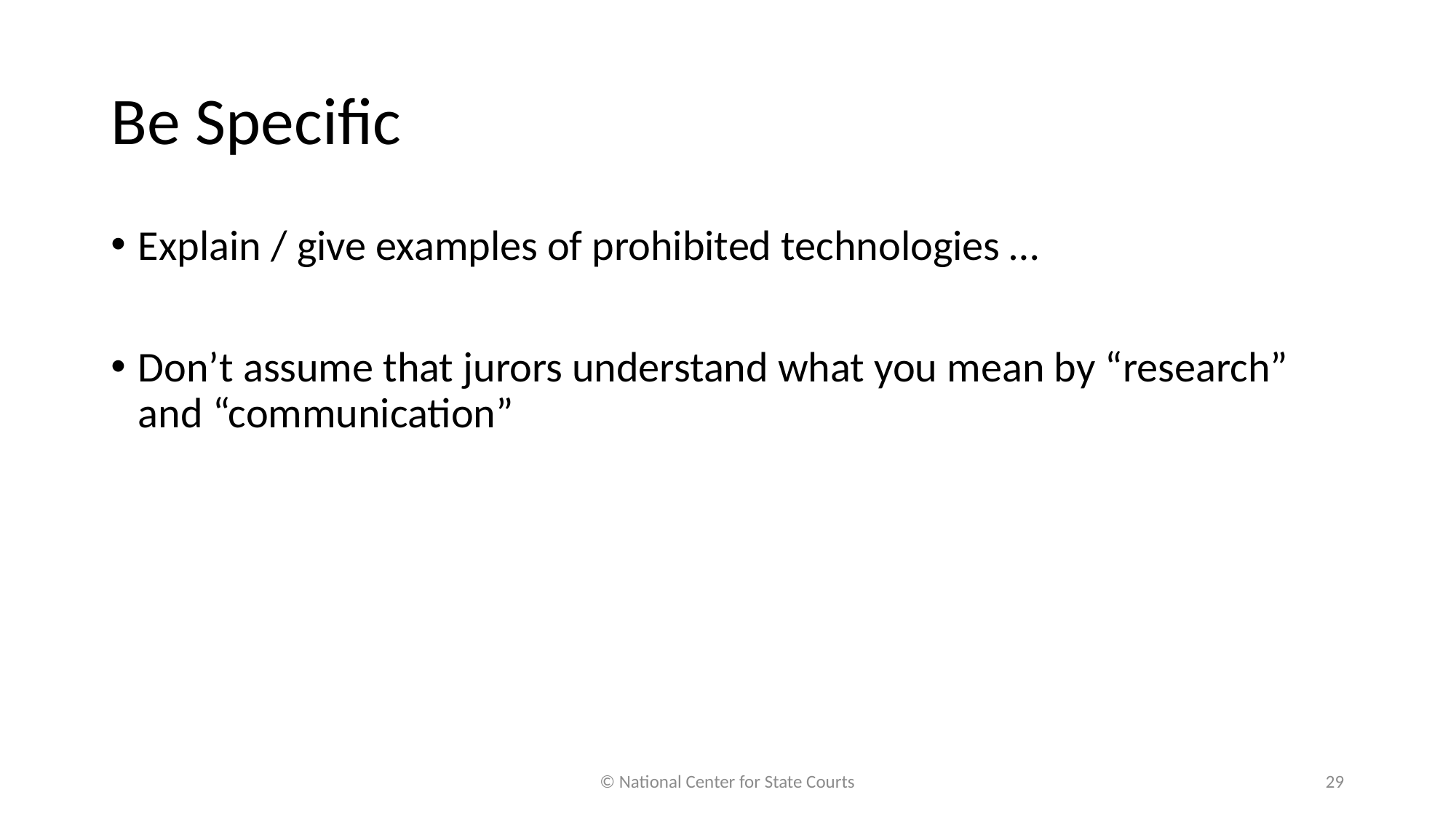

# Be Specific
Explain / give examples of prohibited technologies …

Don’t assume that jurors understand what you mean by “research” and “communication”

© National Center for State Courts
29